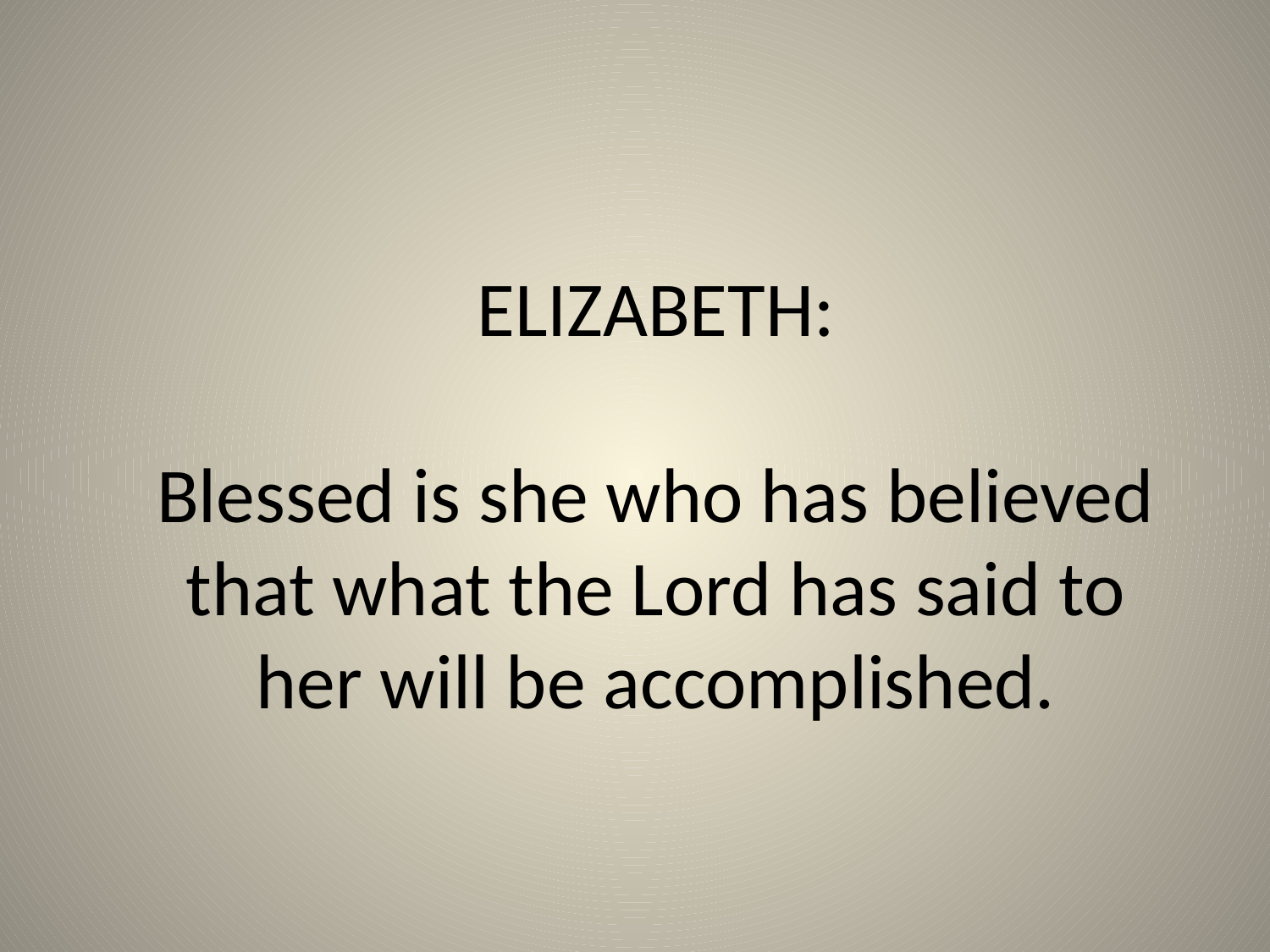

ELIZABETH:
Blessed is she who has believed that what the Lord has said to her will be accomplished.